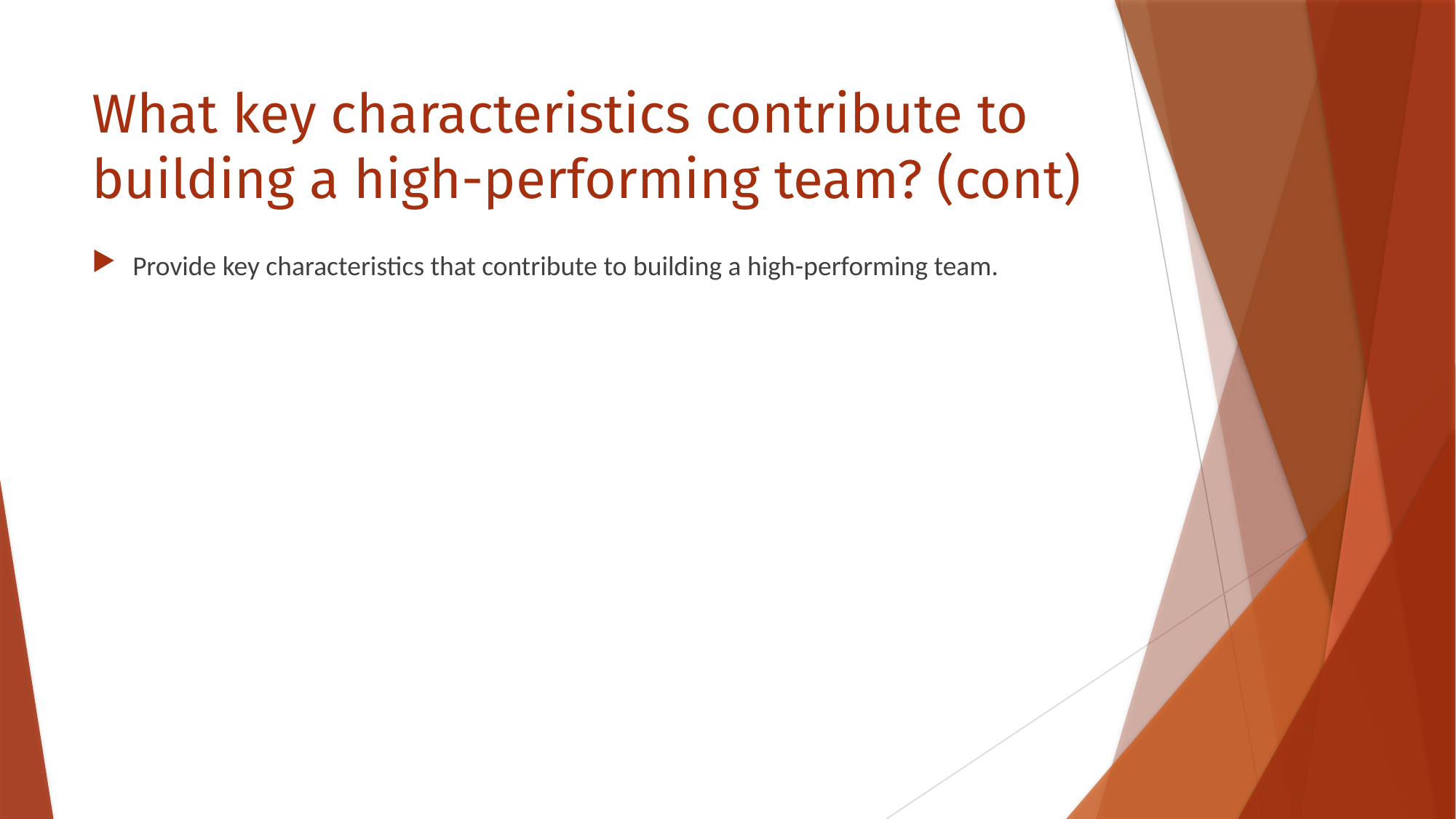

# What key characteristics contribute to building a high-performing team? (cont)
Provide key characteristics that contribute to building a high-performing team.